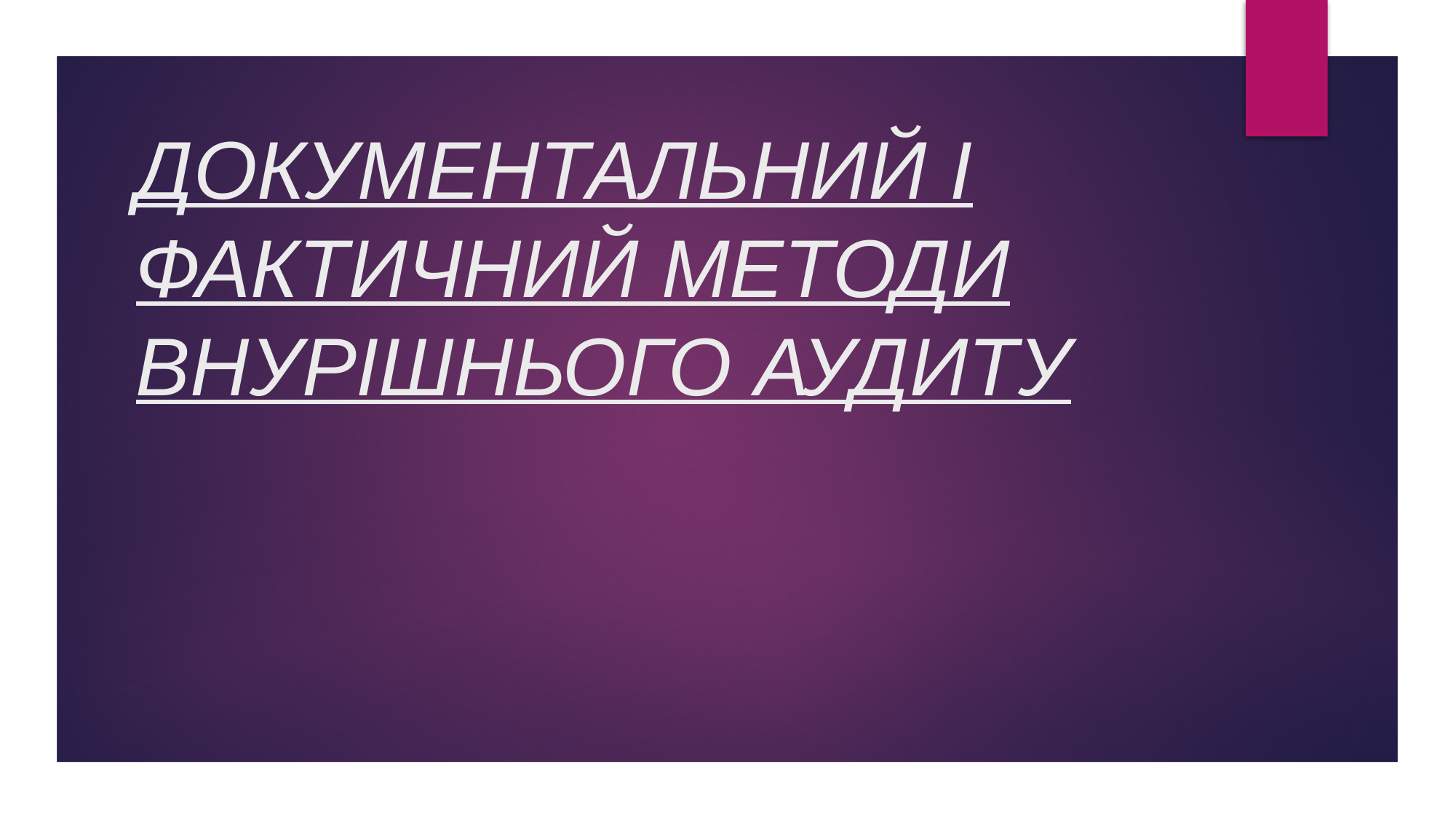

# ДОКУМЕНТАЛЬНИЙ І ФАКТИЧНИЙ МЕТОДИ ВНУРІШНЬОГО АУДИТУ